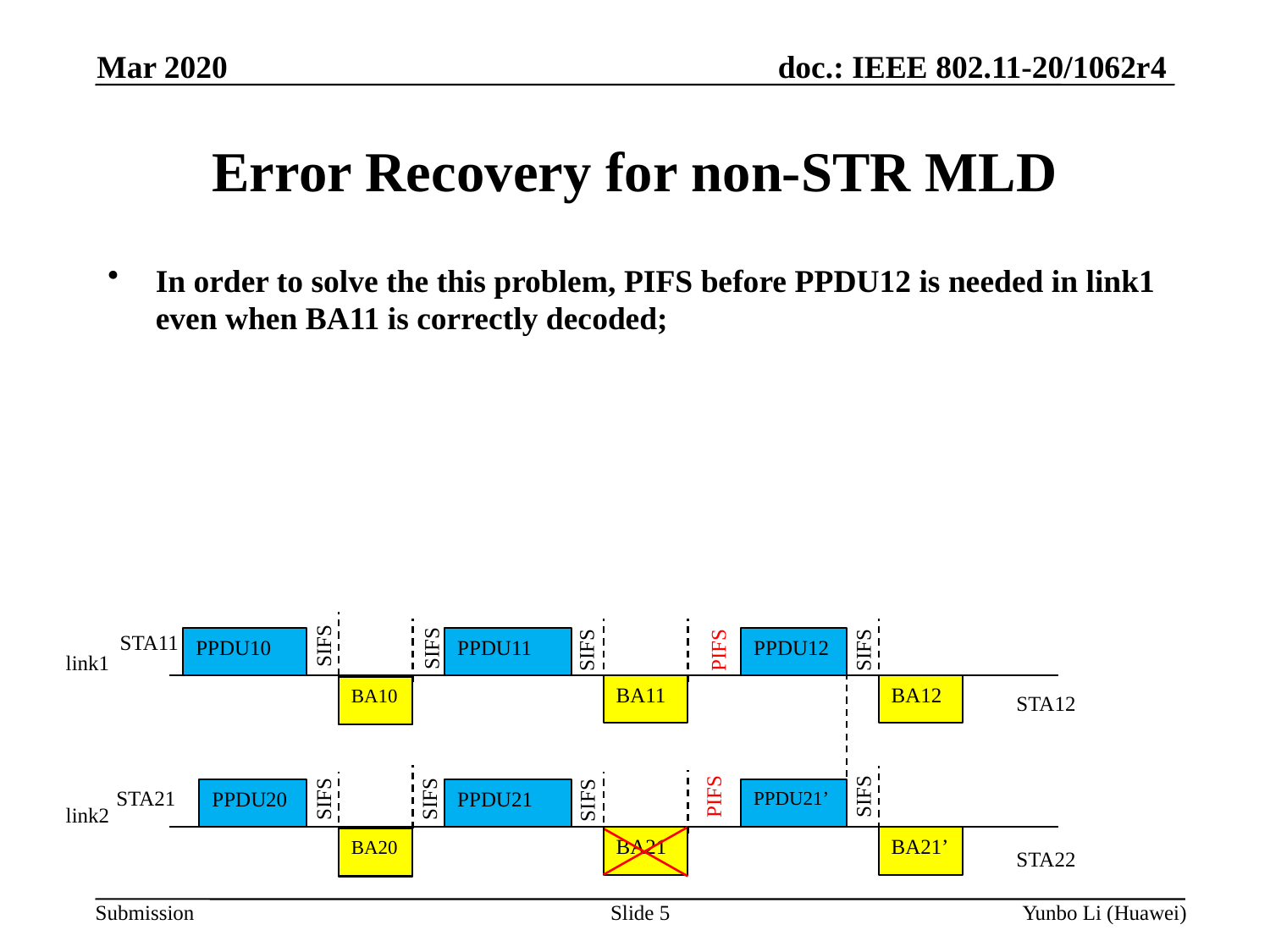

Mar 2020
Error Recovery for non-STR MLD
In order to solve the this problem, PIFS before PPDU12 is needed in link1 even when BA11 is correctly decoded;

STA11
SIFS
PPDU11
PPDU12
PPDU10
SIFS
SIFS
PIFS
SIFS
link1
BA11
BA12
CTS
BA10
STA12
SIFS
PIFS
STA21
PPDU21
PPDU21’
PPDU20
SIFS
SIFS
SIFS
link2
BA21
BA21’
CTS
BA20
STA22
Slide 5
Yunbo Li (Huawei)